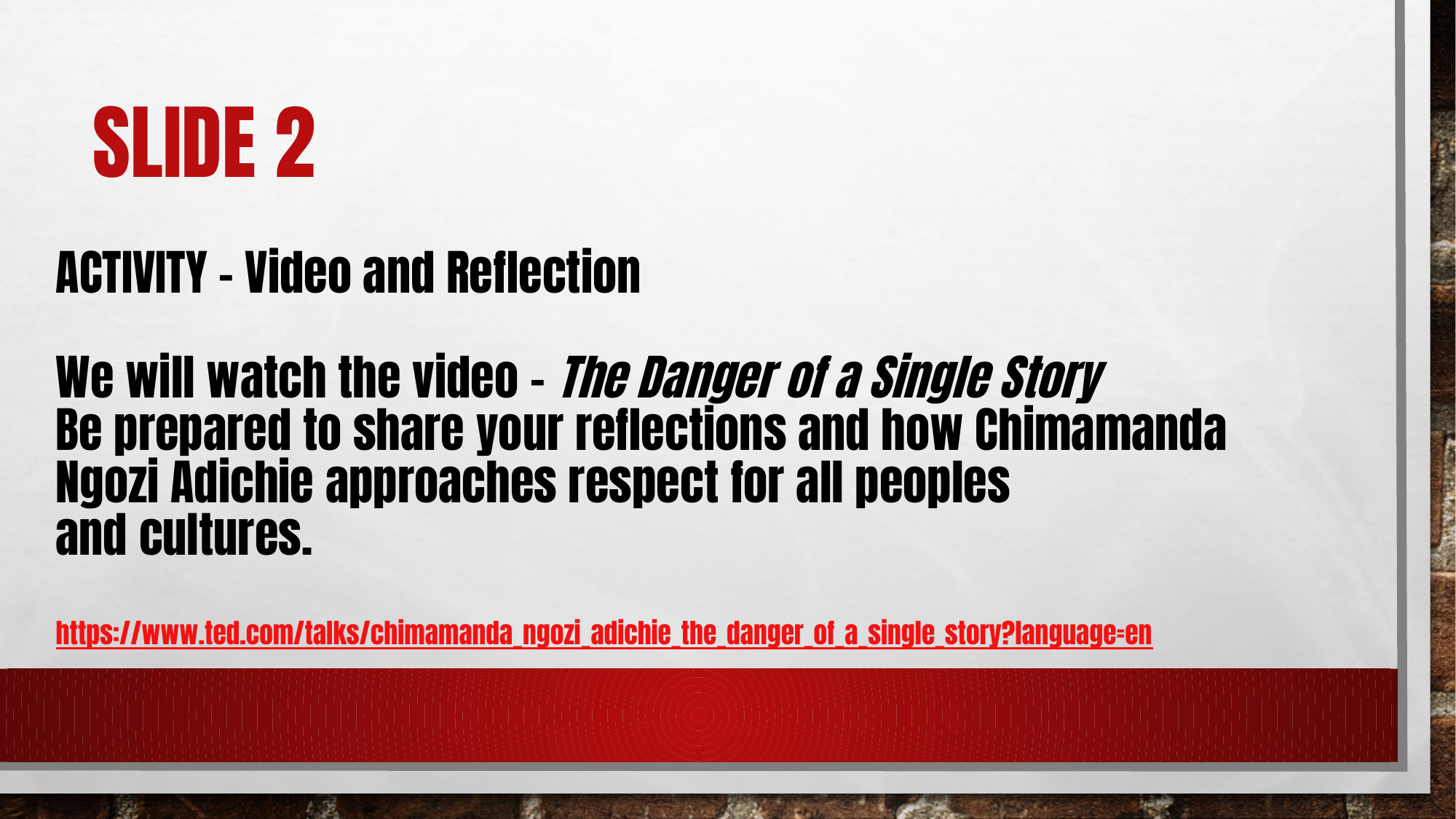

# Slide 2
ACTIVITY – Video and Reflection

We will watch the video – The Danger of a Single Story
Be prepared to share your reflections and how Chimamanda  Ngozi Adichie approaches respect for all peoples
and cultures.

https://www.ted.com/talks/chimamanda_ngozi_adichie_the_danger_of_a_single_story?language=en